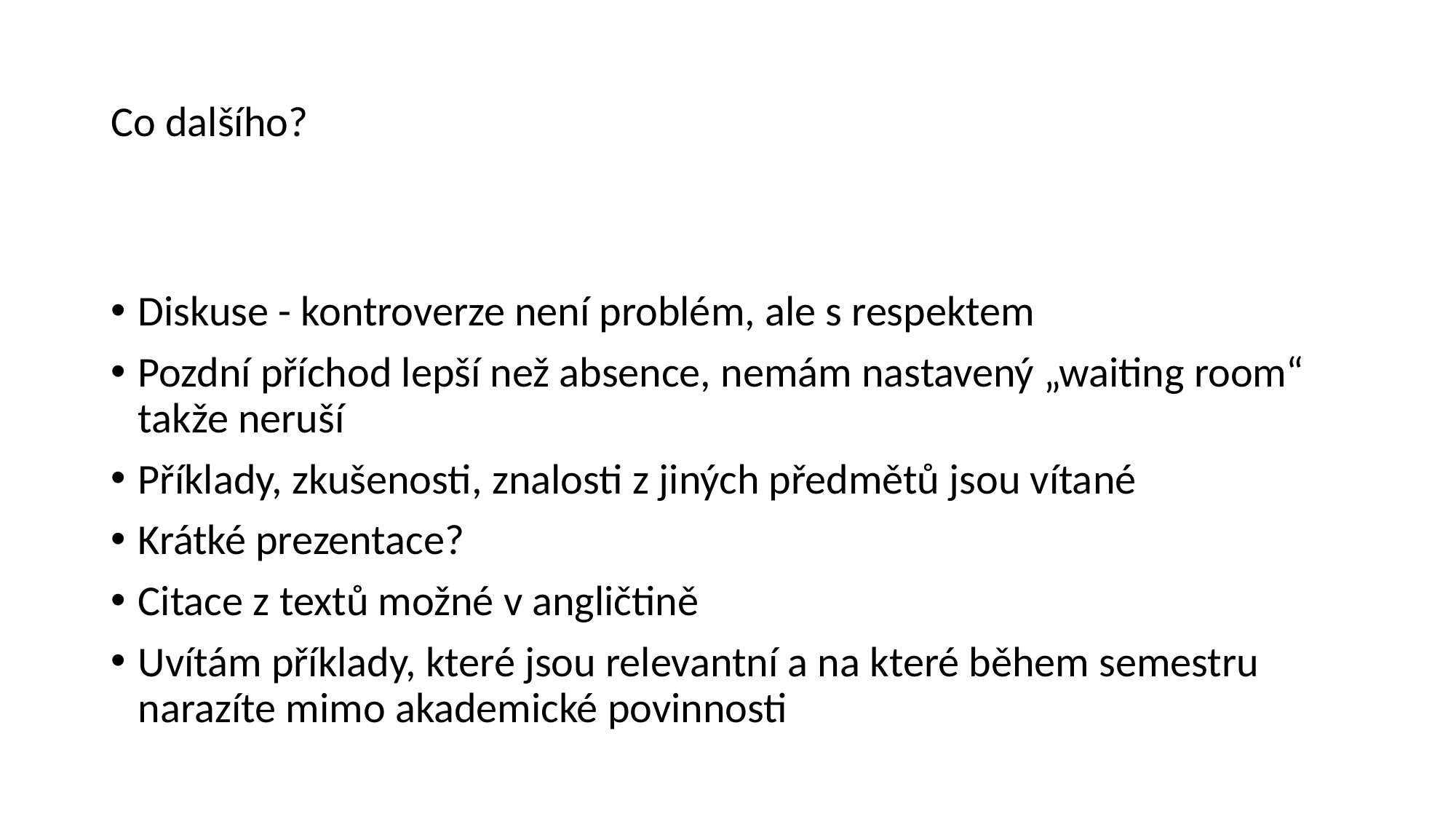

# Co dalšího?

Diskuse - kontroverze není problém, ale s respektem
Pozdní příchod lepší než absence, nemám nastavený „waiting room“ takže neruší
Příklady, zkušenosti, znalosti z jiných předmětů jsou vítané
Krátké prezentace?
Citace z textů možné v angličtině
Uvítám příklady, které jsou relevantní a na které během semestru narazíte mimo akademické povinnosti